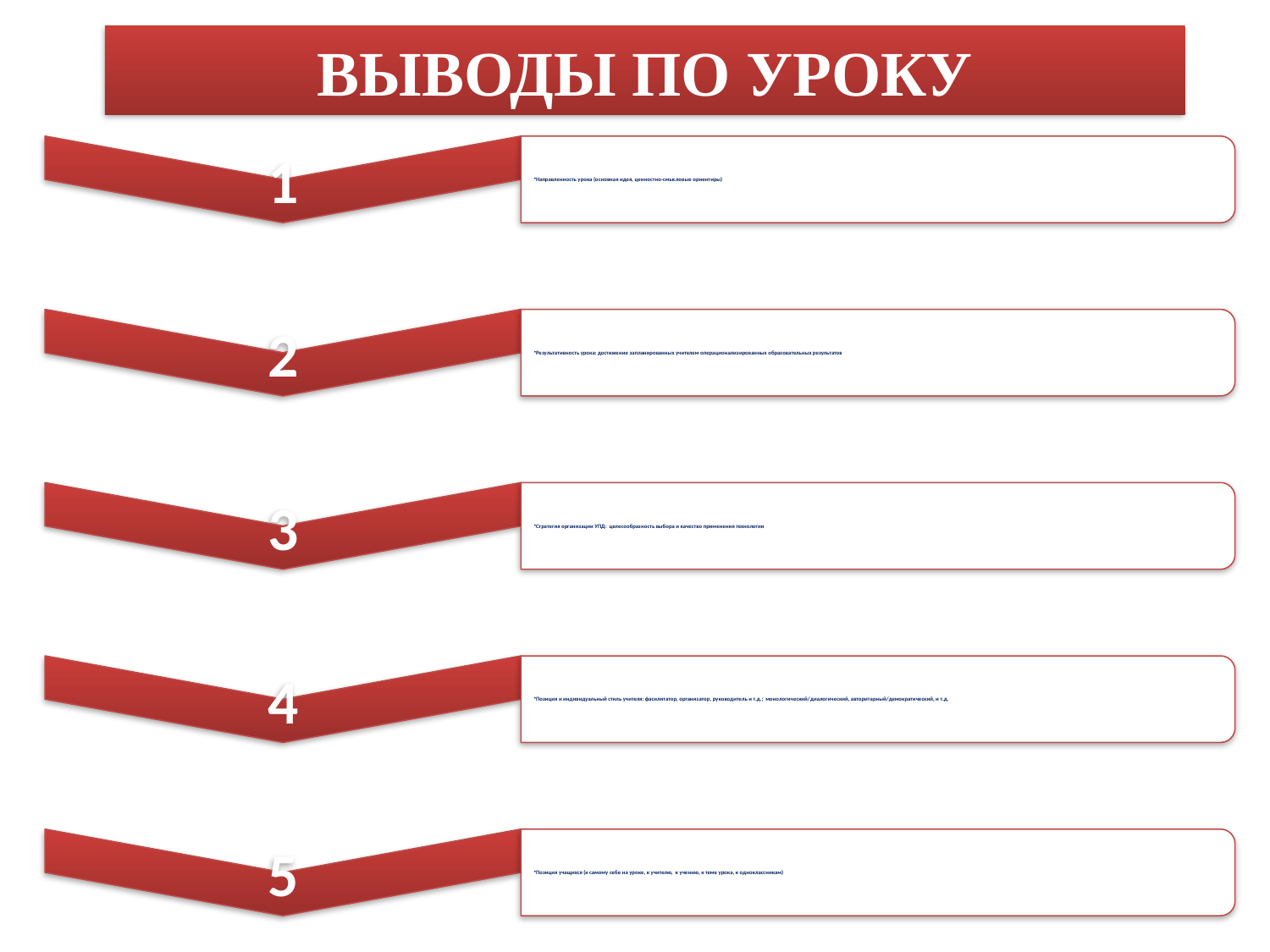

ВЫВОДЫ ПО УРОКУ
1
Направленность урока (основная идея, ценностно-смысловые ориентиры)
2
Результативность урока: достижение запланированных учителем операционализированных образовательных результатов
3
Стратегия организации УПД:  целесообразность выбора и качество применения технологии
4
5
Позиция и индивидуальный стиль учителя: фасилитатор, организатор, руководитель и т.д.;  монологический/диалогический, авторитарный/демократический, и т.д.
Позиция учащихся (к самому себе на уроке, к учителю,  к учению, к теме урока, к одноклассникам)